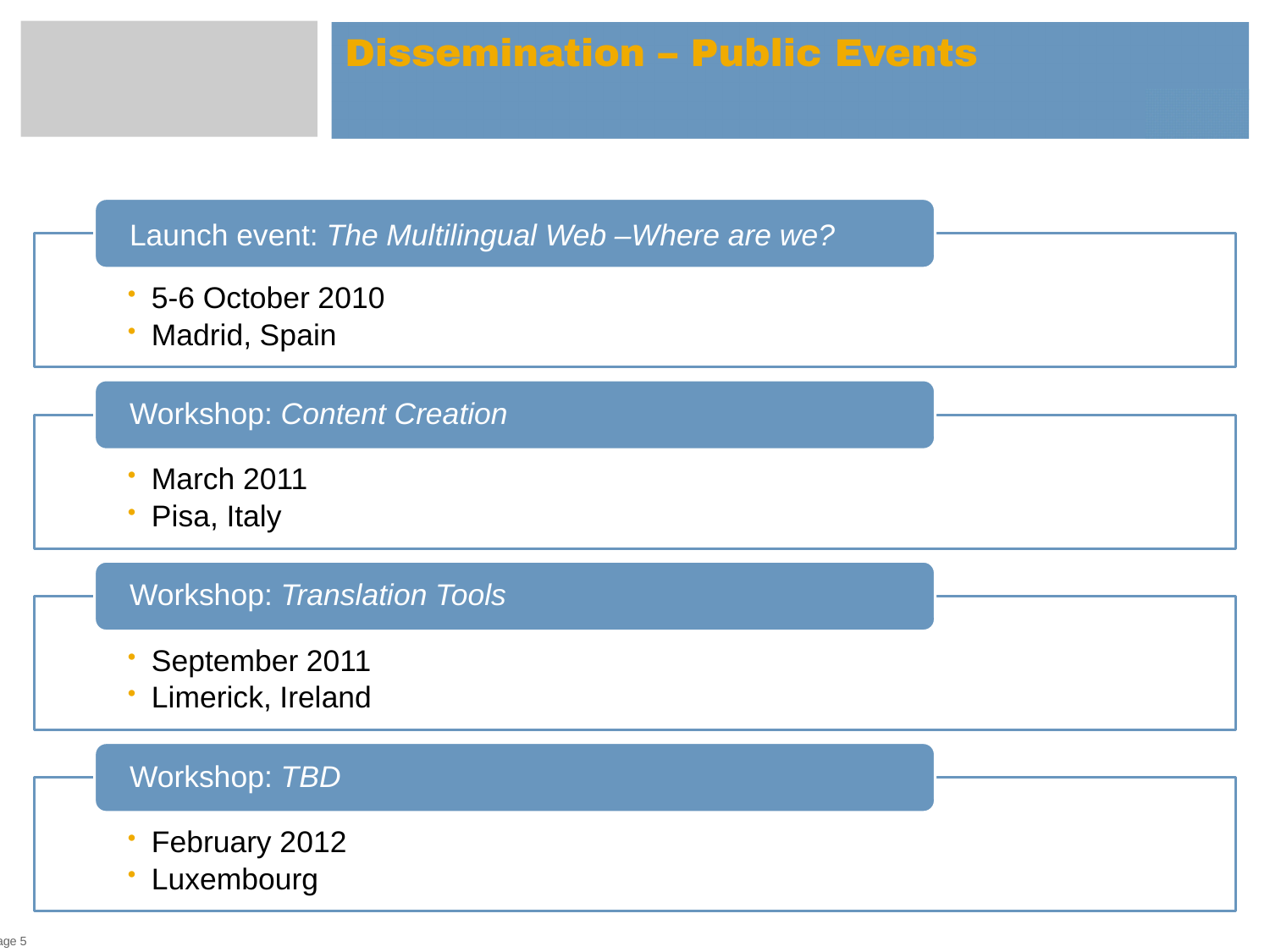

# Dissemination – Public Events
5-6 October 2010
Madrid, Spain
Launch event: The Multilingual Web –Where are we?
March 2011
Pisa, Italy
Workshop: Content Creation
September 2011
Limerick, Ireland
Workshop: Translation Tools
February 2012
Luxembourg
Workshop: TBD